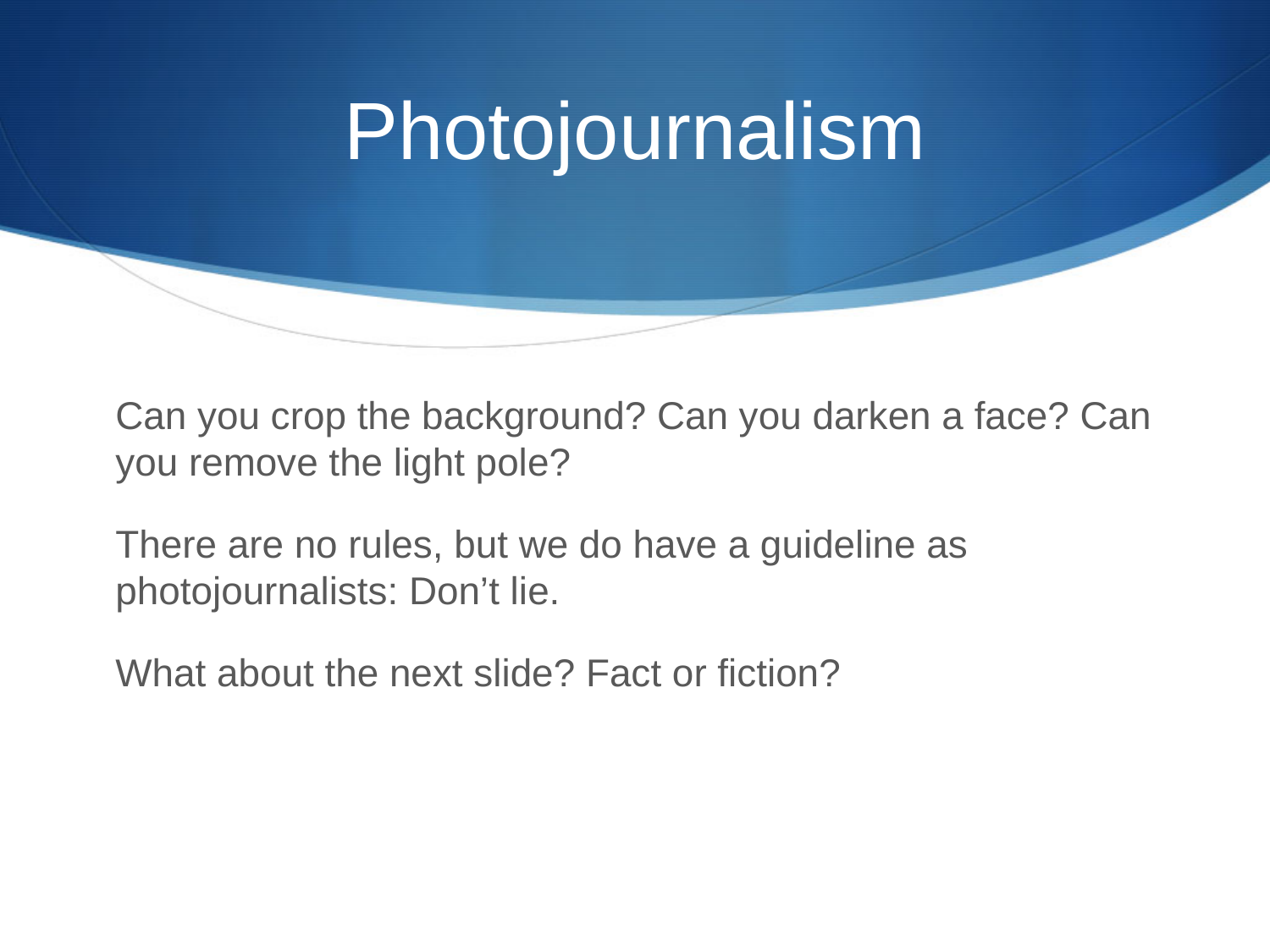

# Photojournalism
Can you crop the background? Can you darken a face? Can you remove the light pole?
There are no rules, but we do have a guideline as photojournalists: Don’t lie.
What about the next slide? Fact or fiction?